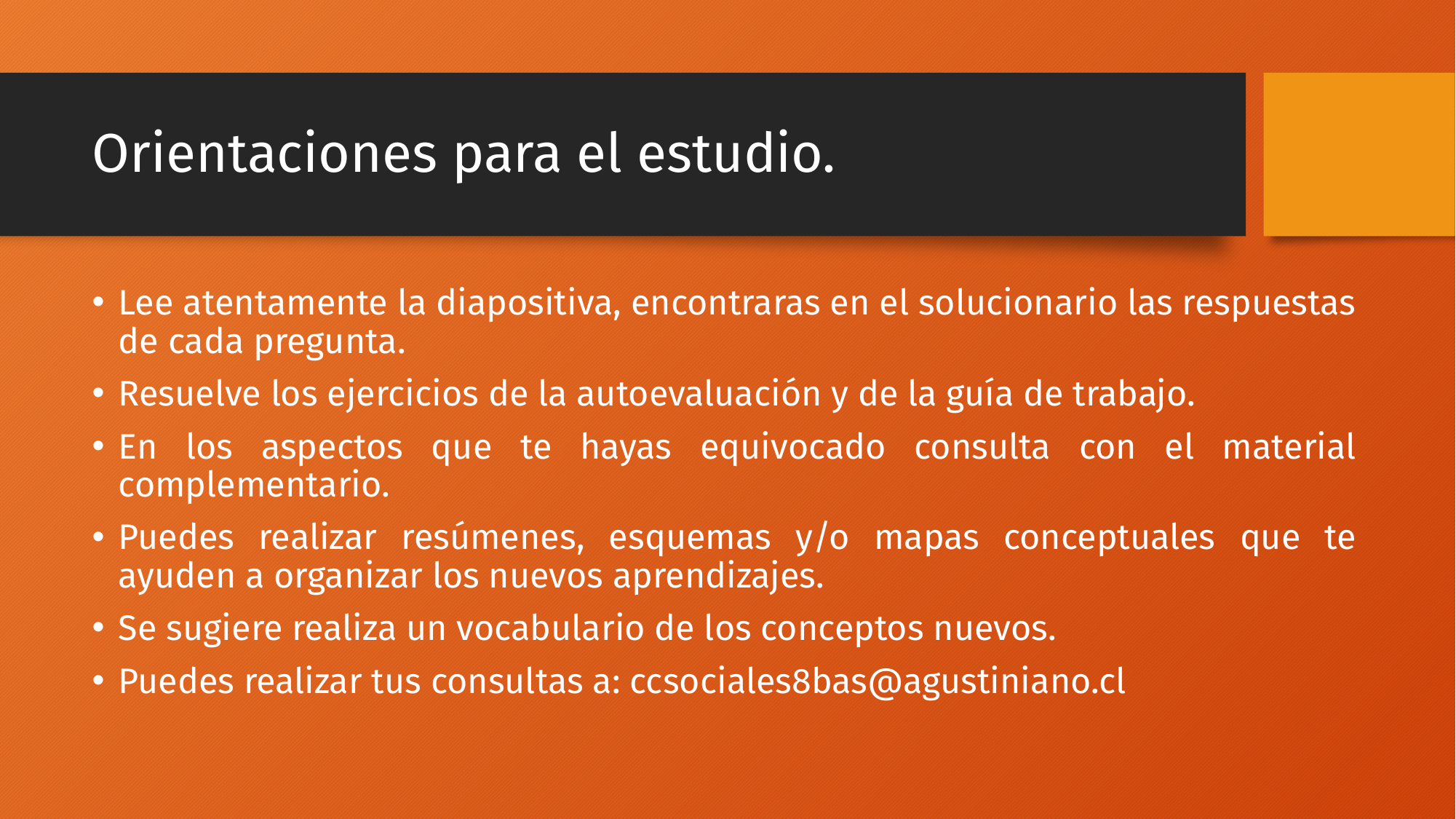

# Orientaciones para el estudio.
Lee atentamente la diapositiva, encontraras en el solucionario las respuestas de cada pregunta.
Resuelve los ejercicios de la autoevaluación y de la guía de trabajo.
En los aspectos que te hayas equivocado consulta con el material complementario.
Puedes realizar resúmenes, esquemas y/o mapas conceptuales que te ayuden a organizar los nuevos aprendizajes.
Se sugiere realiza un vocabulario de los conceptos nuevos.
Puedes realizar tus consultas a: ccsociales8bas@agustiniano.cl